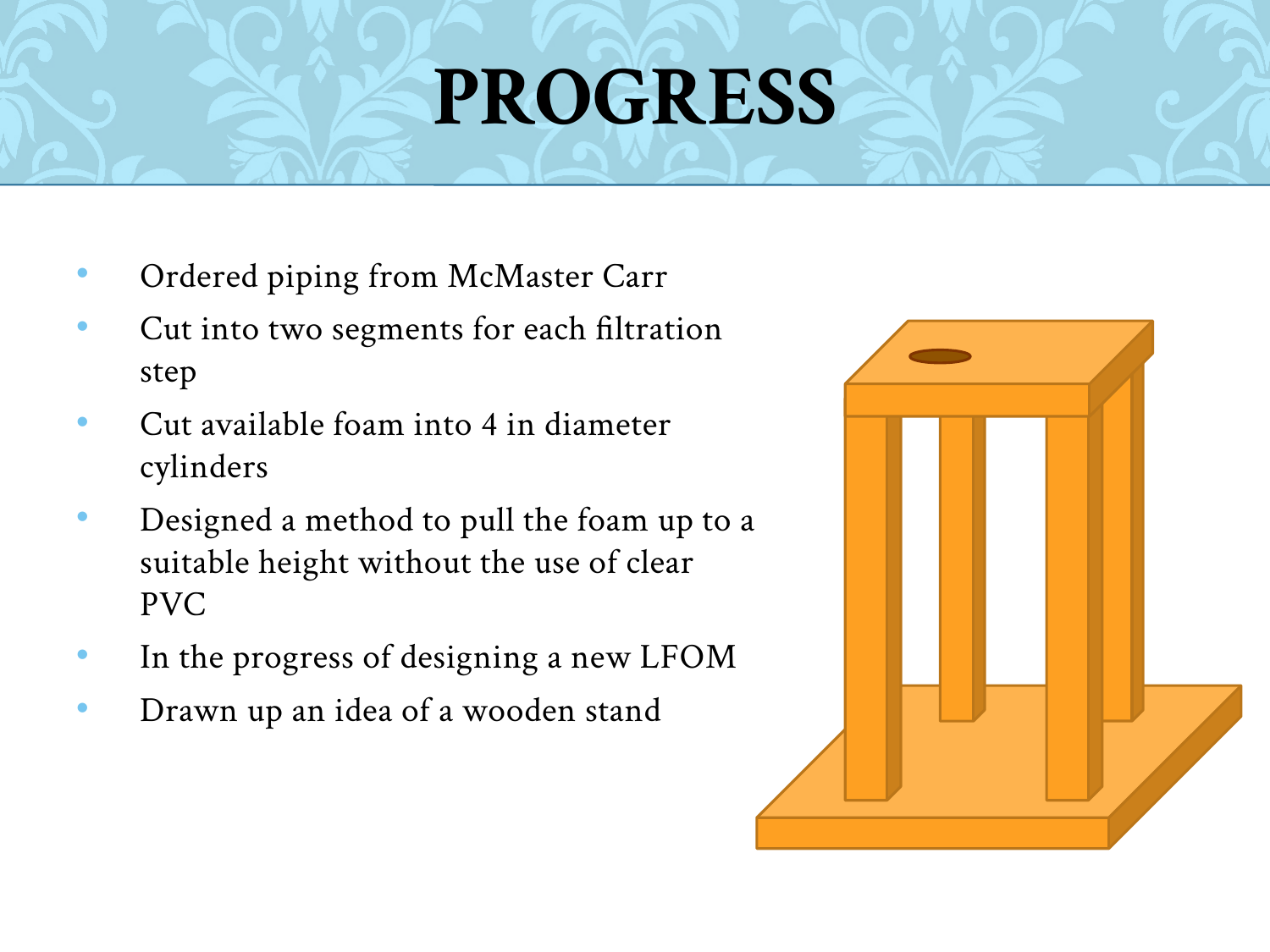

# Progress
Ordered piping from McMaster Carr
Cut into two segments for each filtration step
Cut available foam into 4 in diameter cylinders
Designed a method to pull the foam up to a suitable height without the use of clear PVC
In the progress of designing a new LFOM
Drawn up an idea of a wooden stand